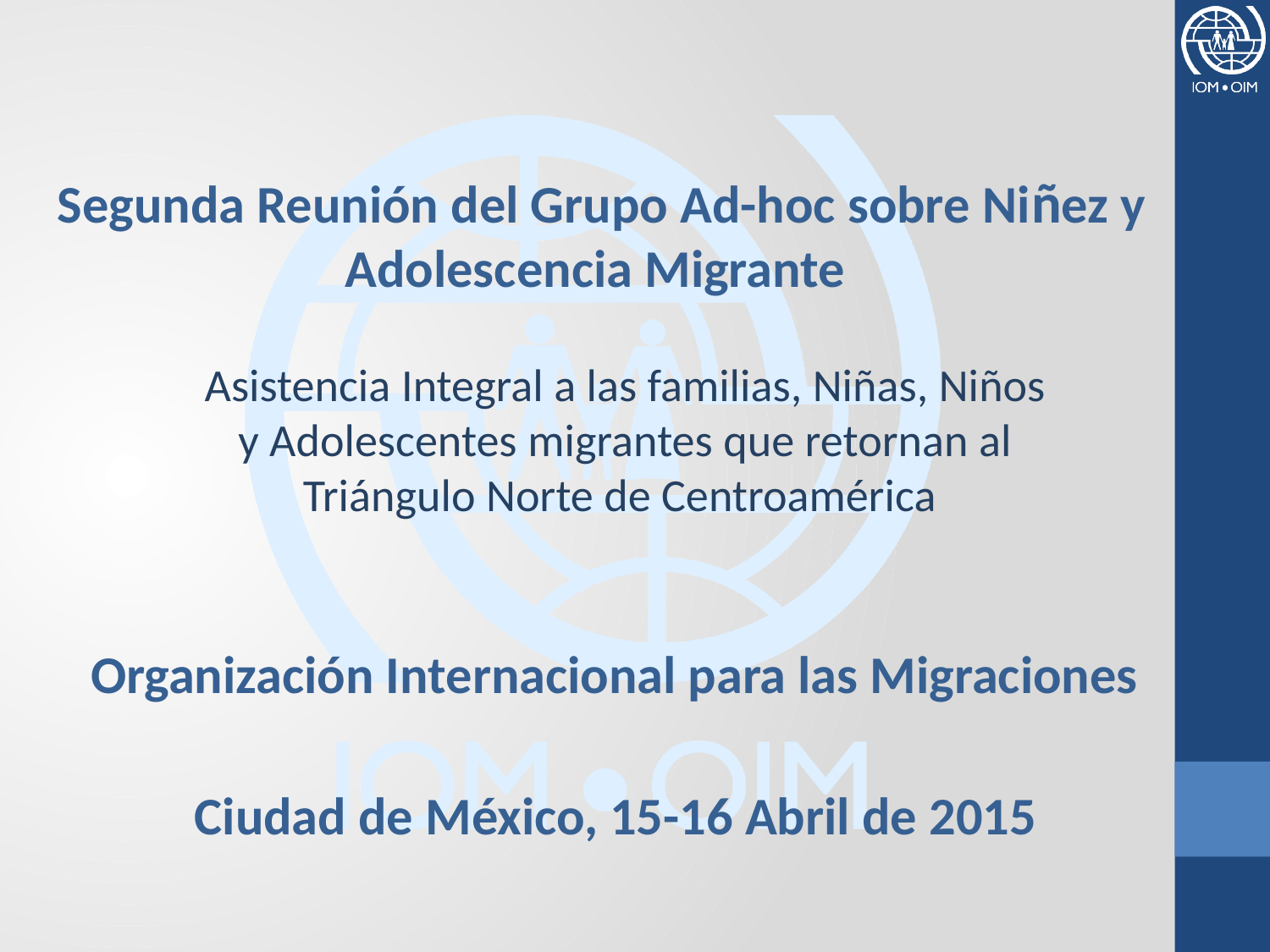

Segunda Reunión del Grupo Ad-hoc sobre Niñez y Adolescencia Migrante

Asistencia Integral a las familias, Niñas, Niños y Adolescentes migrantes que retornan al Triángulo Norte de Centroamérica

Organización Internacional para las Migraciones
Ciudad de México, 15-16 Abril de 2015